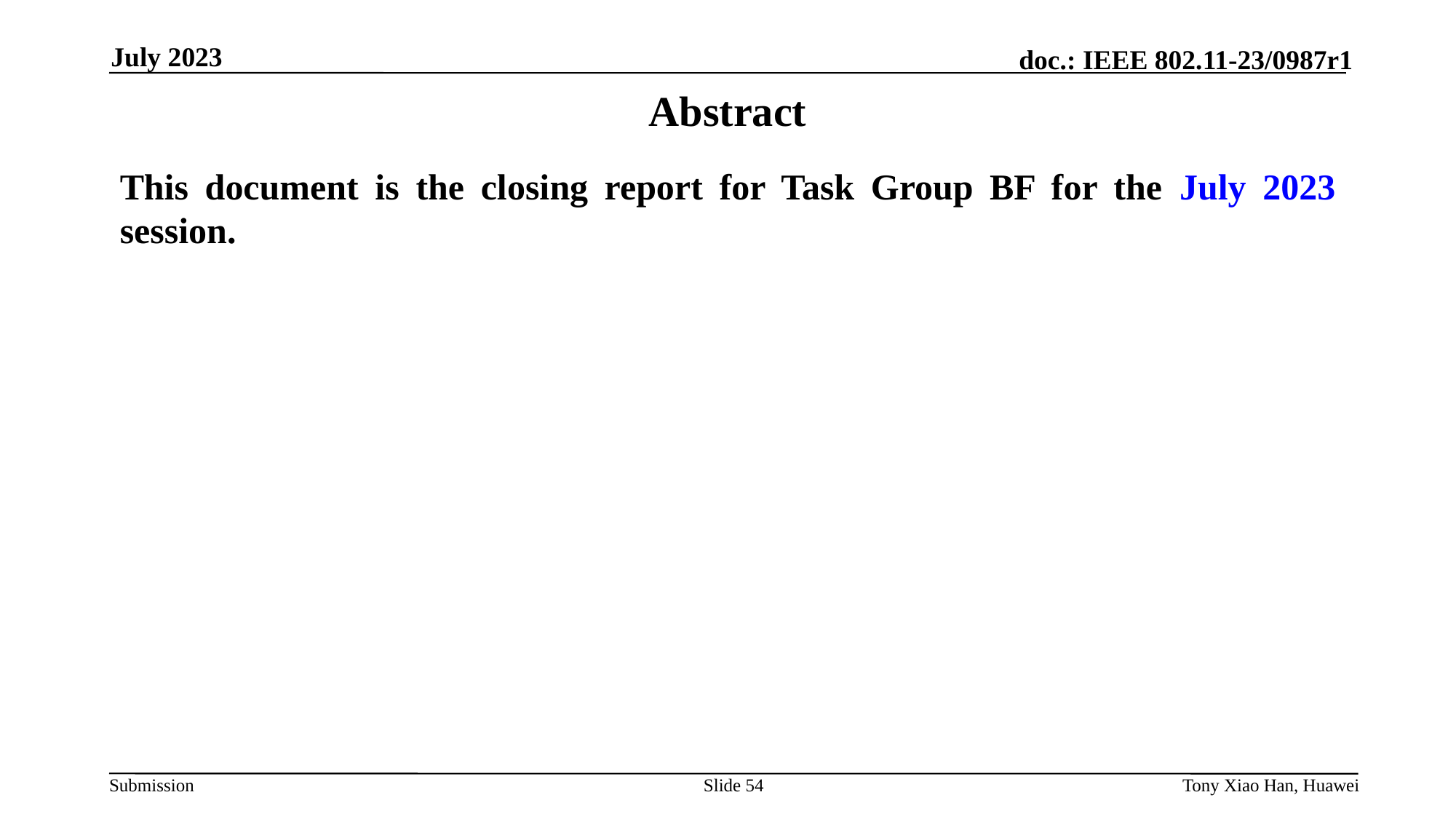

July 2023
# Abstract
This document is the closing report for Task Group BF for the July 2023 session.
Slide 54
Tony Xiao Han, Huawei